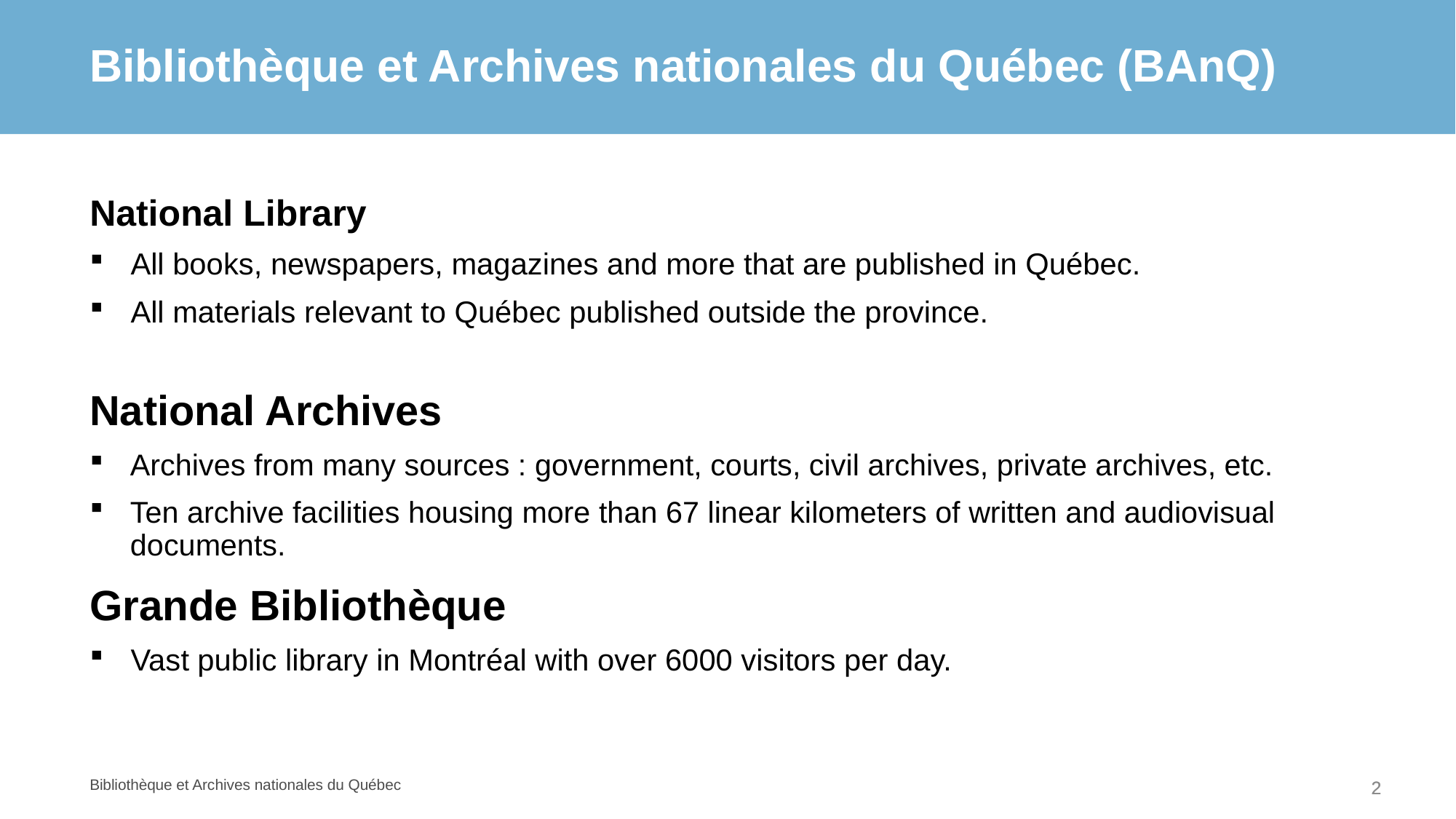

Bibliothèque et Archives nationales du Québec (BAnQ)
National Library
All books, newspapers, magazines and more that are published in Québec.
All materials relevant to Québec published outside the province.
National Archives
Archives from many sources : government, courts, civil archives, private archives, etc.
Ten archive facilities housing more than 67 linear kilometers of written and audiovisual documents.
Grande Bibliothèque
Vast public library in Montréal with over 6000 visitors per day.
Bibliothèque et Archives nationales du Québec
2